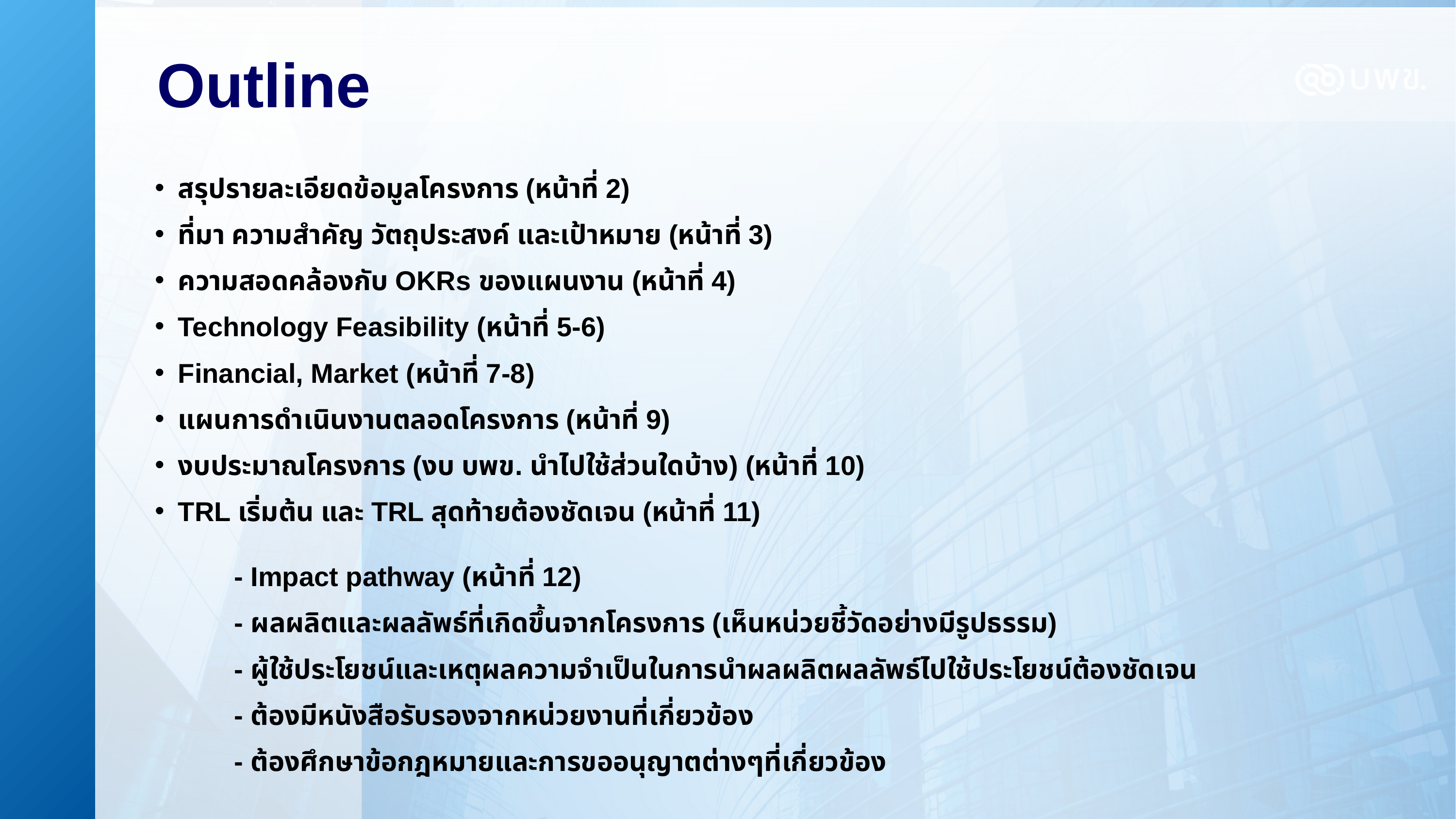

Outline

สรุปรายละเอียดข้อมูลโครงการ (หน้าที่ 2)
ที่มา ความสำคัญ วัตถุประสงค์ และเป้าหมาย (หน้าที่ 3)
ความสอดคล้องกับ OKRs ของแผนงาน (หน้าที่ 4)
Technology Feasibility (หน้าที่ 5-6)
Financial, Market (หน้าที่ 7-8)
แผนการดำเนินงานตลอดโครงการ (หน้าที่ 9)
งบประมาณโครงการ (งบ บพข. นำไปใช้ส่วนใดบ้าง) (หน้าที่ 10)
TRL เริ่มต้น และ TRL สุดท้ายต้องชัดเจน (หน้าที่ 11)

- Impact pathway (หน้าที่ 12)
- ผลผลิตและผลลัพธ์ที่เกิดขึ้นจากโครงการ (เห็นหน่วยชี้วัดอย่างมีรูปธรรม)
- ผู้ใช้ประโยชน์และเหตุผลความจำเป็นในการนำผลผลิตผลลัพธ์ไปใช้ประโยชน์ต้องชัดเจน
- ต้องมีหนังสือรับรองจากหน่วยงานที่เกี่ยวข้อง
- ต้องศึกษาข้อกฎหมายและการขออนุญาตต่างๆที่เกี่ยวข้อง